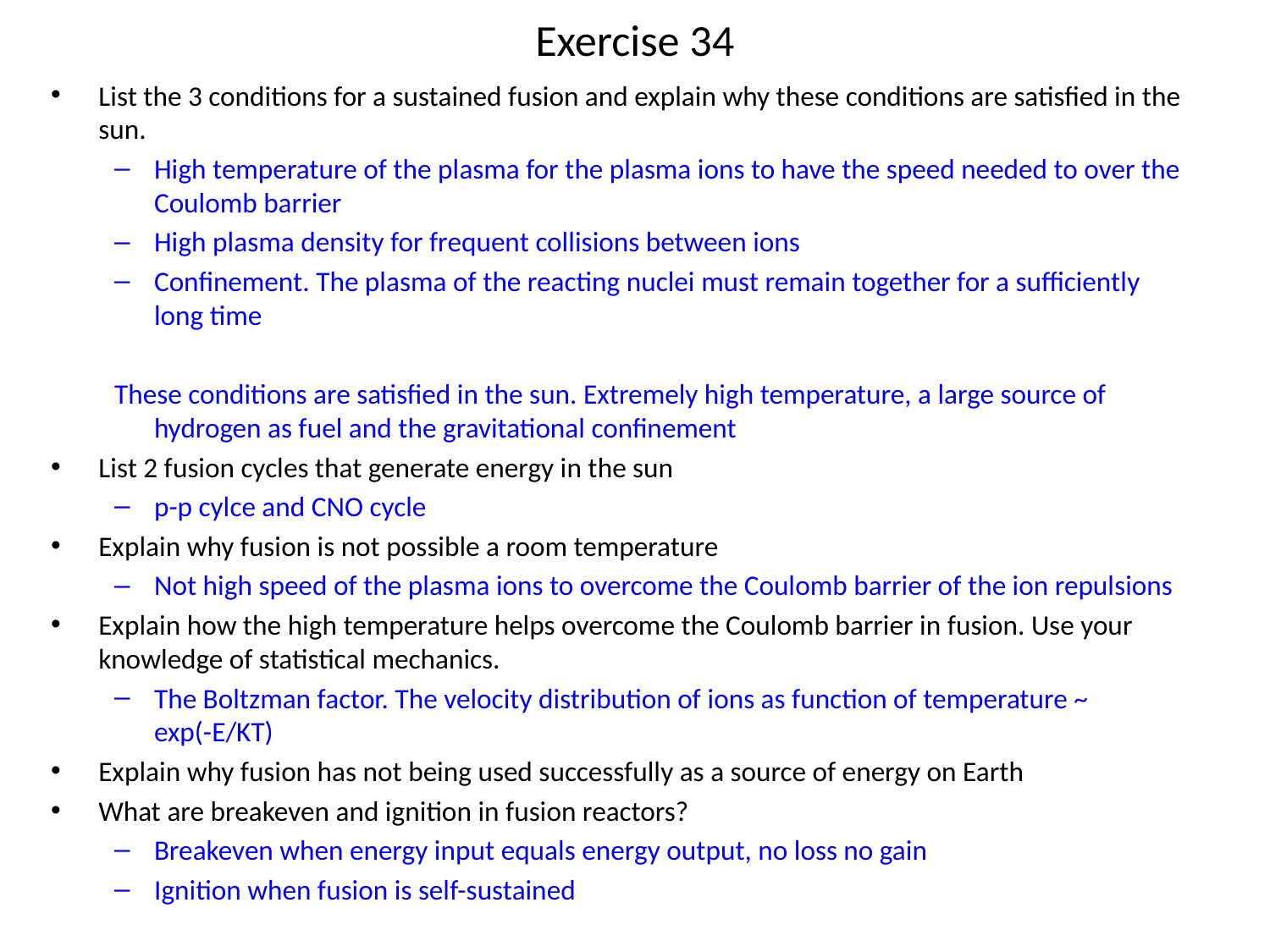

# Exercise 34
List the 3 conditions for a sustained fusion and explain why these conditions are satisfied in the sun.
High temperature of the plasma for the plasma ions to have the speed needed to over the Coulomb barrier
High plasma density for frequent collisions between ions
Confinement. The plasma of the reacting nuclei must remain together for a sufficiently long time

These conditions are satisfied in the sun. Extremely high temperature, a large source of hydrogen as fuel and the gravitational confinement
List 2 fusion cycles that generate energy in the sun
p-p cylce and CNO cycle
Explain why fusion is not possible a room temperature
Not high speed of the plasma ions to overcome the Coulomb barrier of the ion repulsions
Explain how the high temperature helps overcome the Coulomb barrier in fusion. Use your knowledge of statistical mechanics.
The Boltzman factor. The velocity distribution of ions as function of temperature ~ exp(-E/KT)
Explain why fusion has not being used successfully as a source of energy on Earth
What are breakeven and ignition in fusion reactors?
Breakeven when energy input equals energy output, no loss no gain
Ignition when fusion is self-sustained